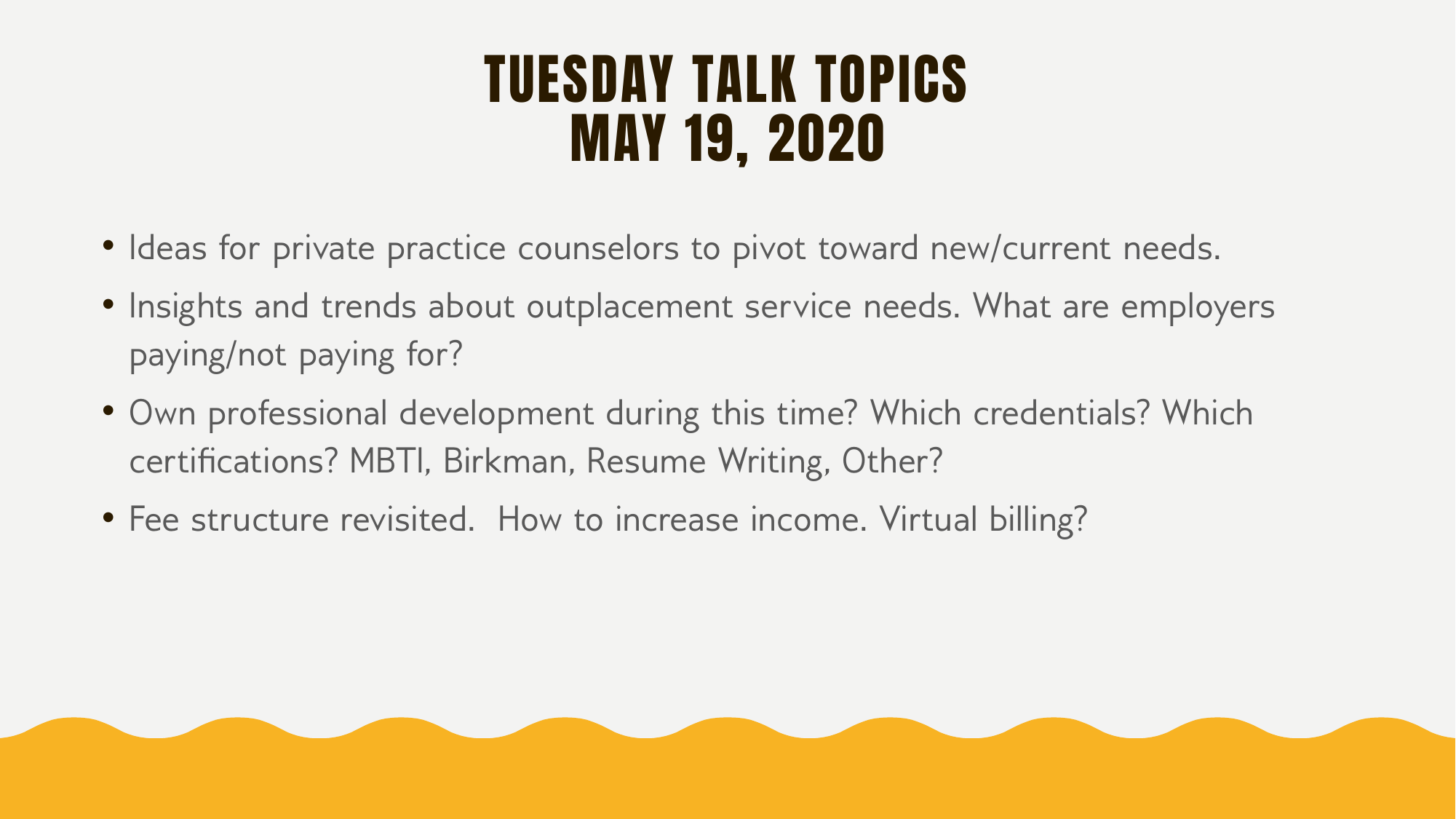

# Tuesday Talk topics May 19, 2020
Ideas for private practice counselors to pivot toward new/current needs.
Insights and trends about outplacement service needs. What are employers paying/not paying for?
Own professional development during this time? Which credentials? Which certifications? MBTI, Birkman, Resume Writing, Other?
Fee structure revisited.  How to increase income. Virtual billing?